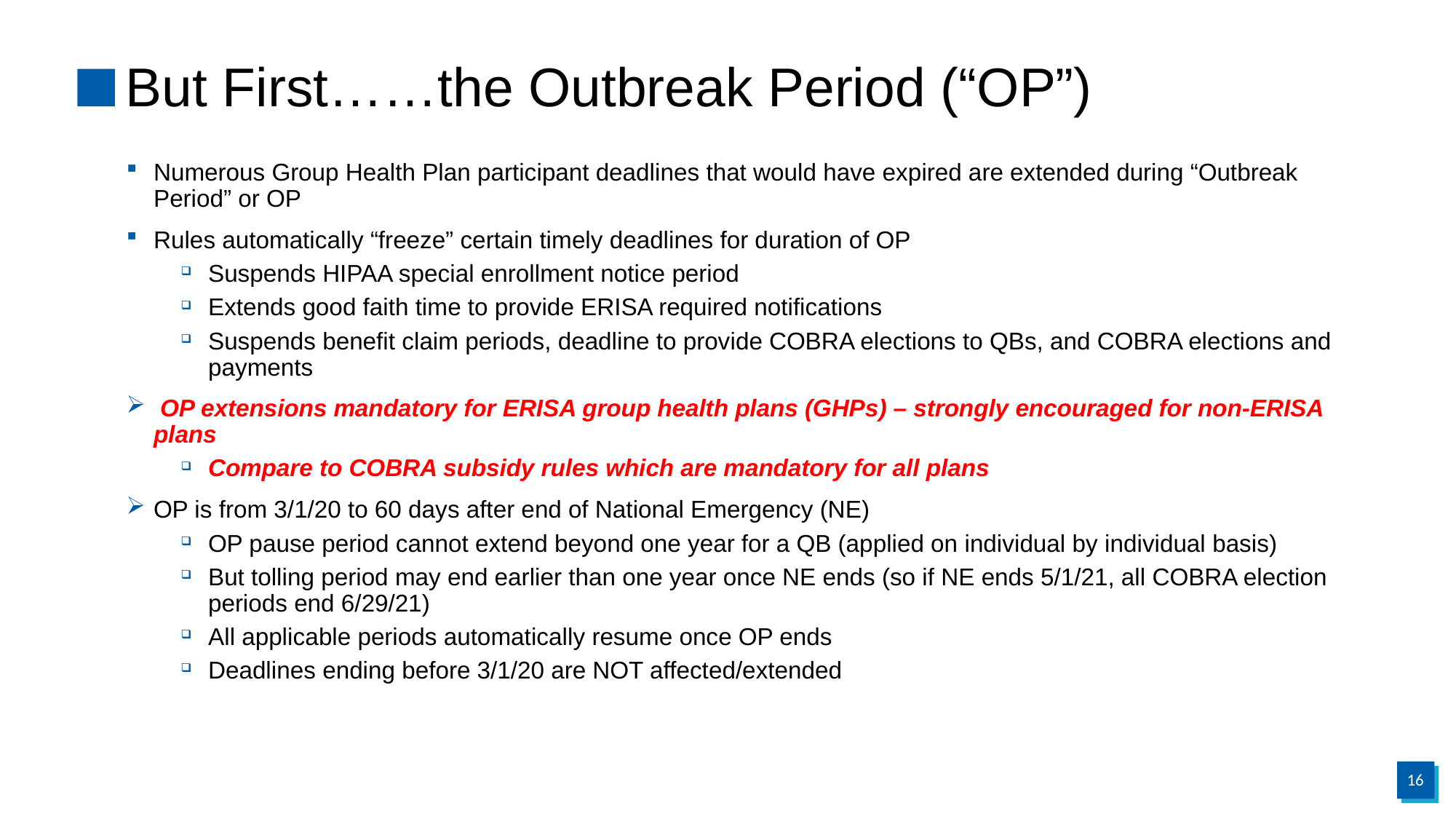

# But First……the Outbreak Period (“OP”)
Numerous Group Health Plan participant deadlines that would have expired are extended during “Outbreak Period” or OP
Rules automatically “freeze” certain timely deadlines for duration of OP
Suspends HIPAA special enrollment notice period
Extends good faith time to provide ERISA required notifications
Suspends benefit claim periods, deadline to provide COBRA elections to QBs, and COBRA elections and payments
 OP extensions mandatory for ERISA group health plans (GHPs) – strongly encouraged for non-ERISA plans
Compare to COBRA subsidy rules which are mandatory for all plans
OP is from 3/1/20 to 60 days after end of National Emergency (NE)
OP pause period cannot extend beyond one year for a QB (applied on individual by individual basis)
But tolling period may end earlier than one year once NE ends (so if NE ends 5/1/21, all COBRA election periods end 6/29/21)
All applicable periods automatically resume once OP ends
Deadlines ending before 3/1/20 are NOT affected/extended